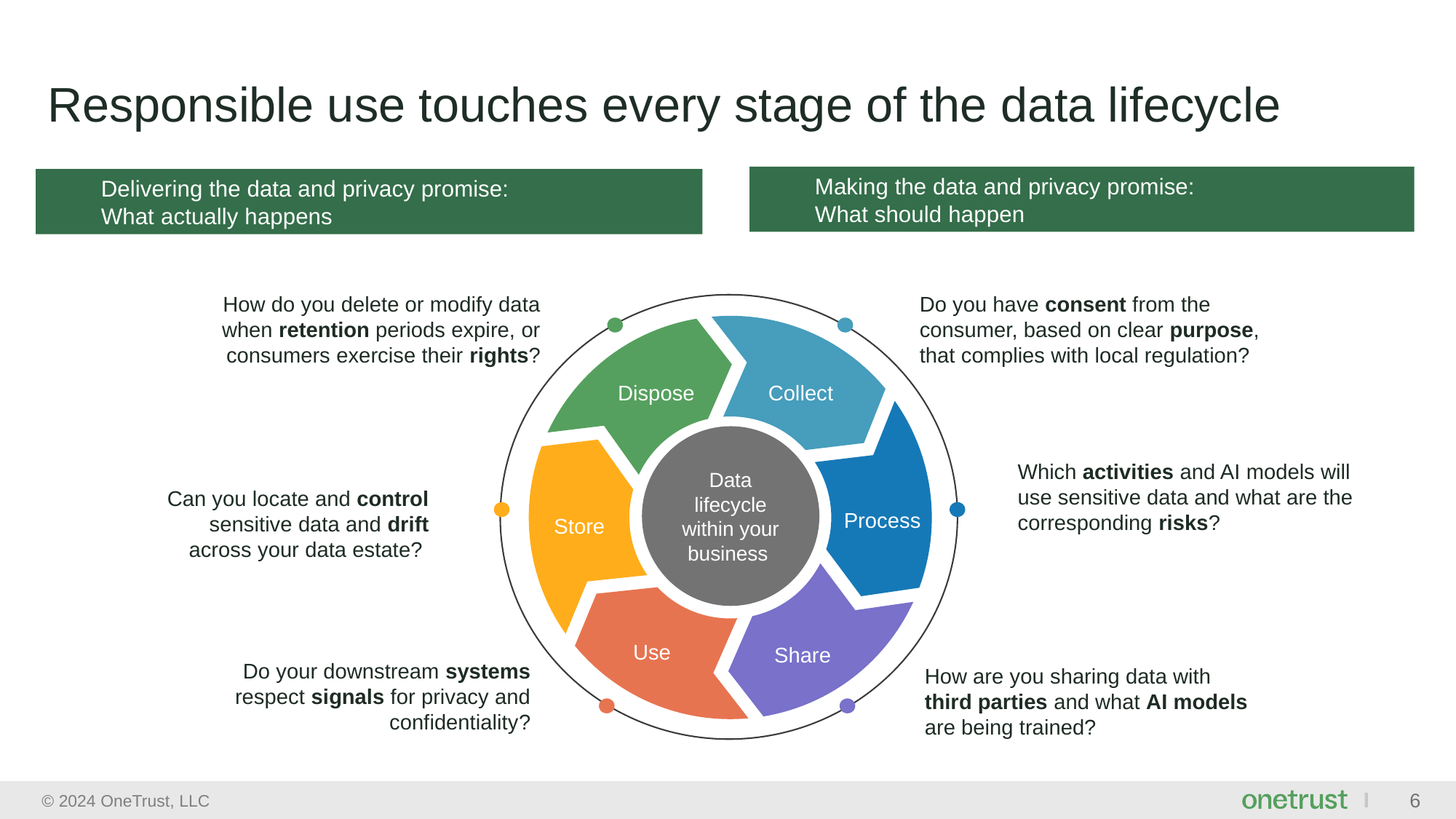

# Responsible use touches every stage of the data lifecycle
Making the data and privacy promise:
What should happen
Delivering the data and privacy promise:
What actually happens
How do you delete or modify data when retention periods expire, or consumers exercise their rights?
Do you have consent from the consumer, based on clear purpose, that complies with local regulation?

Dispose
Collect
Data lifecycle within your business
Process

Store
Use
Share

Which activities and AI models will use sensitive data and what are the corresponding risks?
Can you locate and control sensitive data and drift across your data estate?
Do your downstream systems respect signals for privacy and confidentiality?
How are you sharing data with third parties and what AI models are being trained?